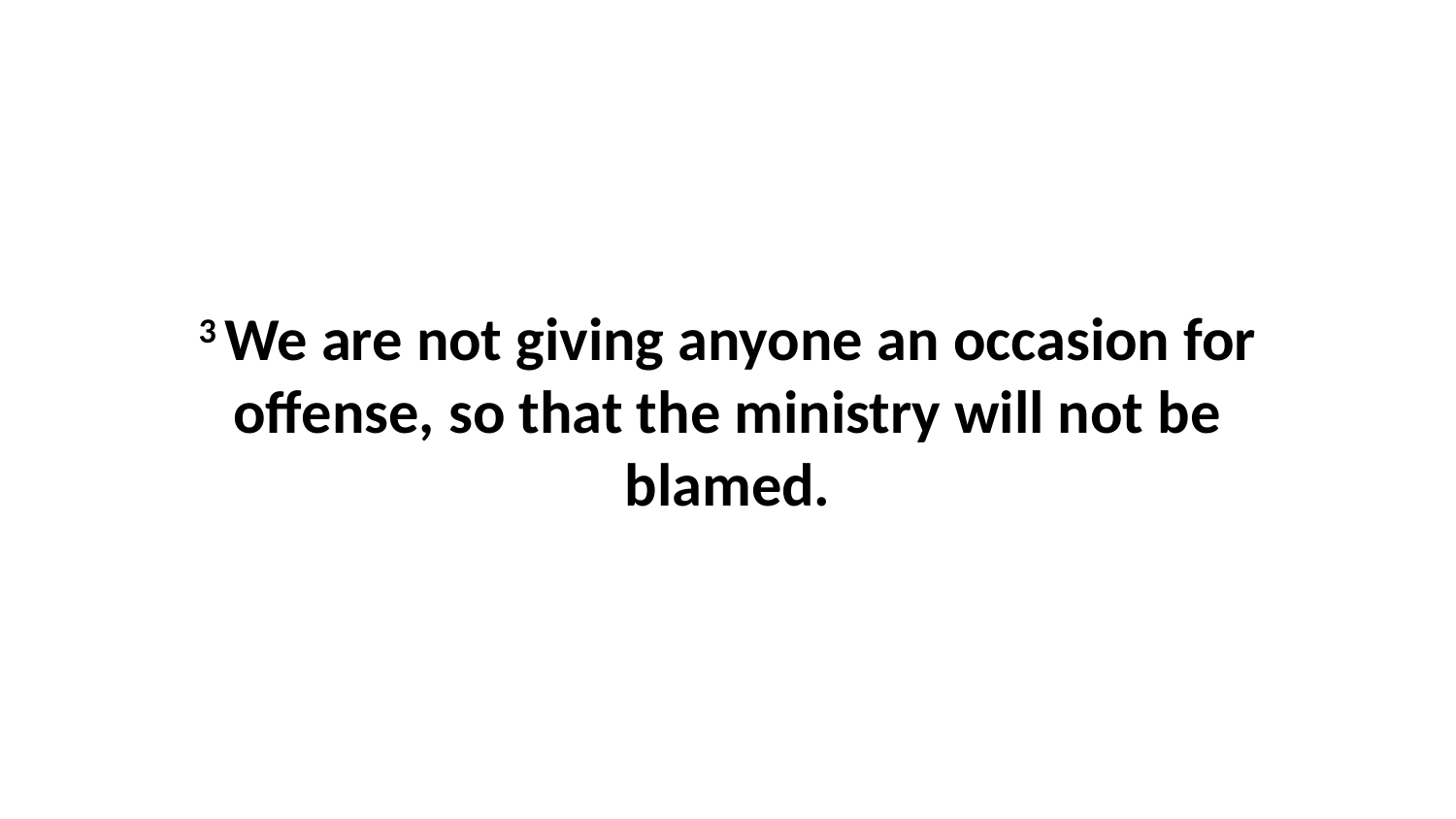

3 We are not giving anyone an occasion for offense, so that the ministry will not be blamed.